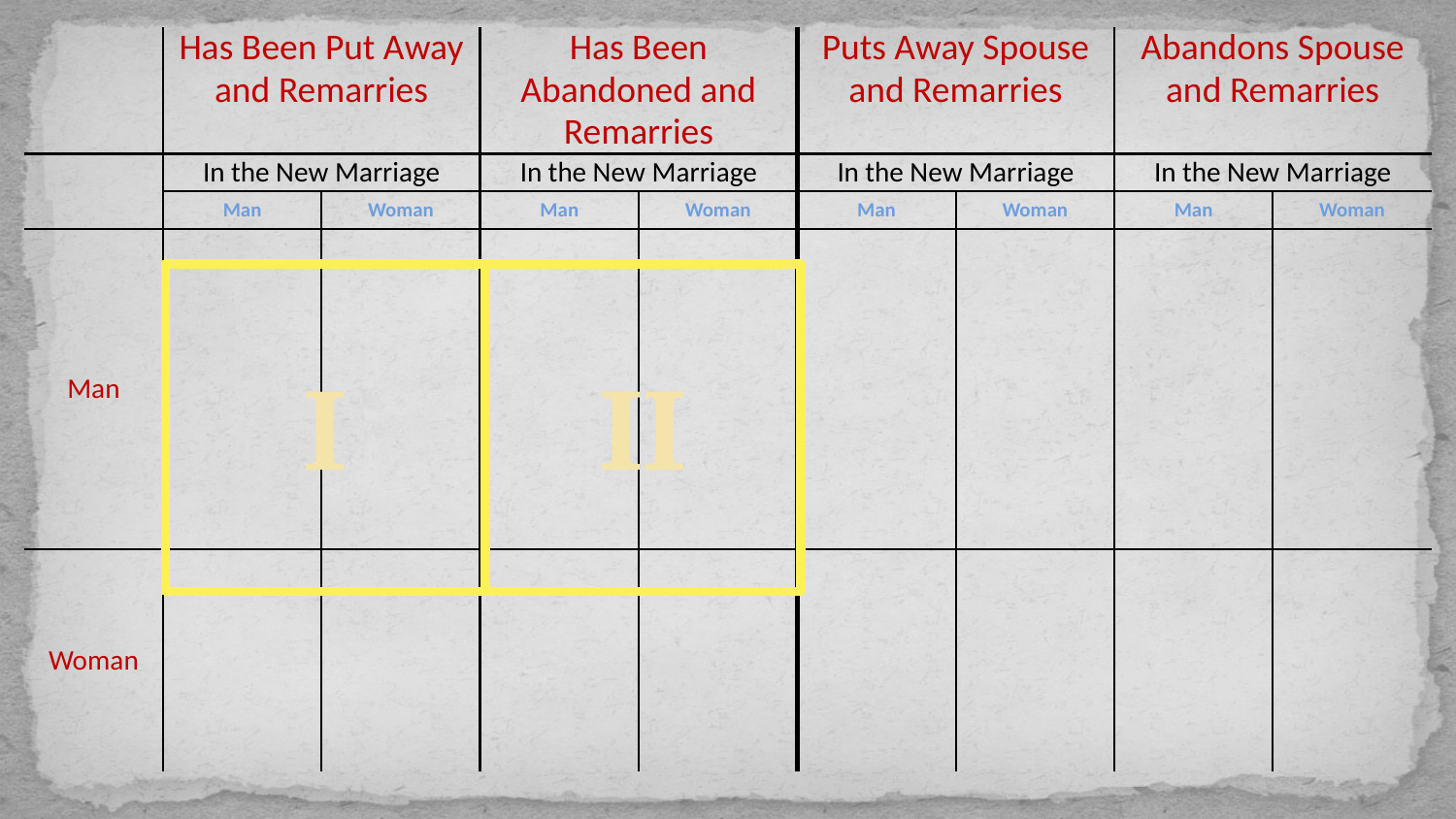

|  | Has Been Put Away and Remarries |  | Has Been Abandoned and Remarries |  | Puts Away Spouse and Remarries |  | Abandons Spouse and Remarries |  |
| --- | --- | --- | --- | --- | --- | --- | --- | --- |
|  | In the New Marriage |  | In the New Marriage |  | In the New Marriage |  | In the New Marriage |  |
|  | Man | Woman | Man | Woman | Man | Woman | Man | Woman |
| Man |  |  |  |  |  |  |  |  |
| Woman |  |  |  |  |  |  |  |  |

I
II